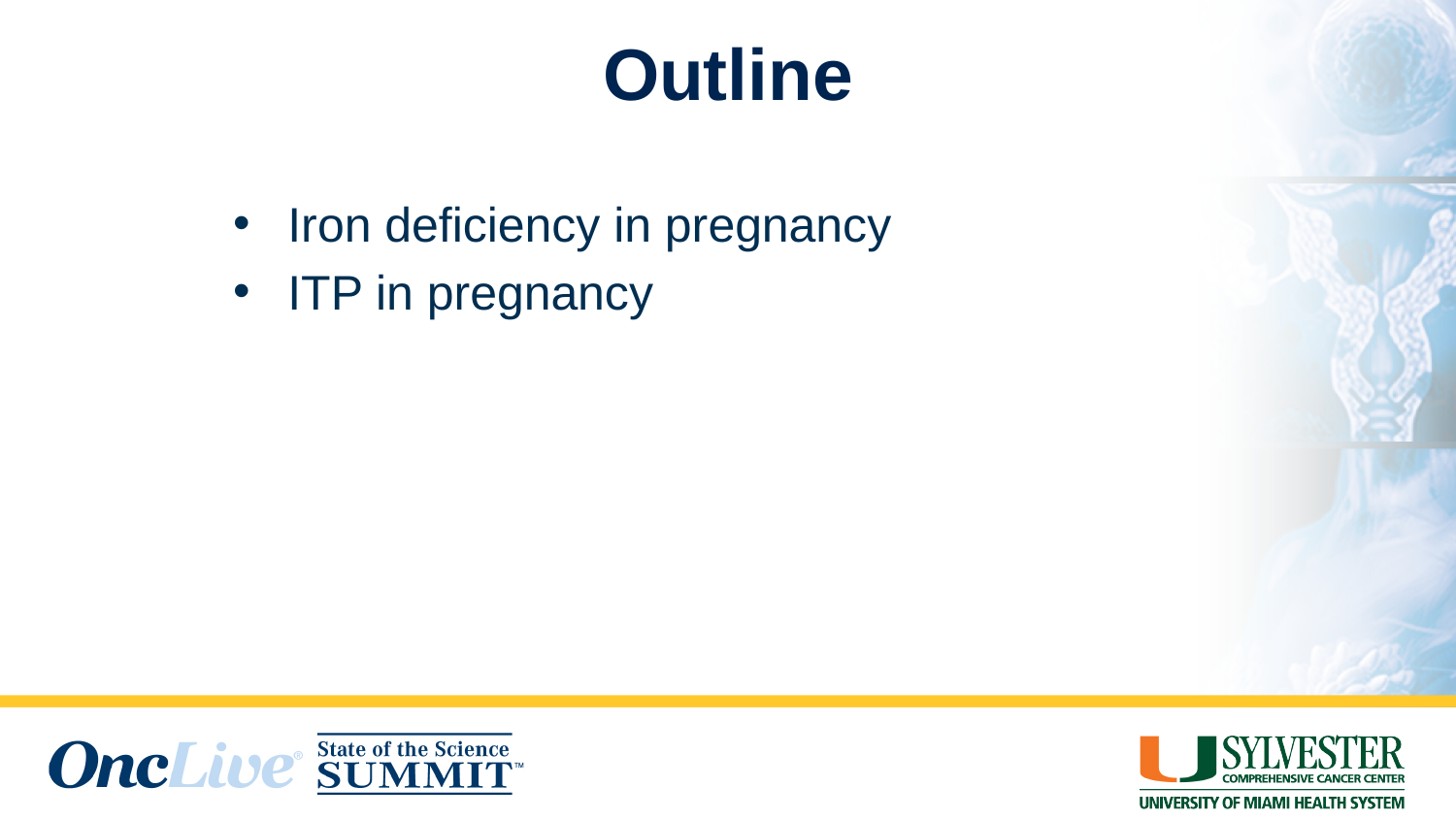

# Outline
Iron deficiency in pregnancy
ITP in pregnancy